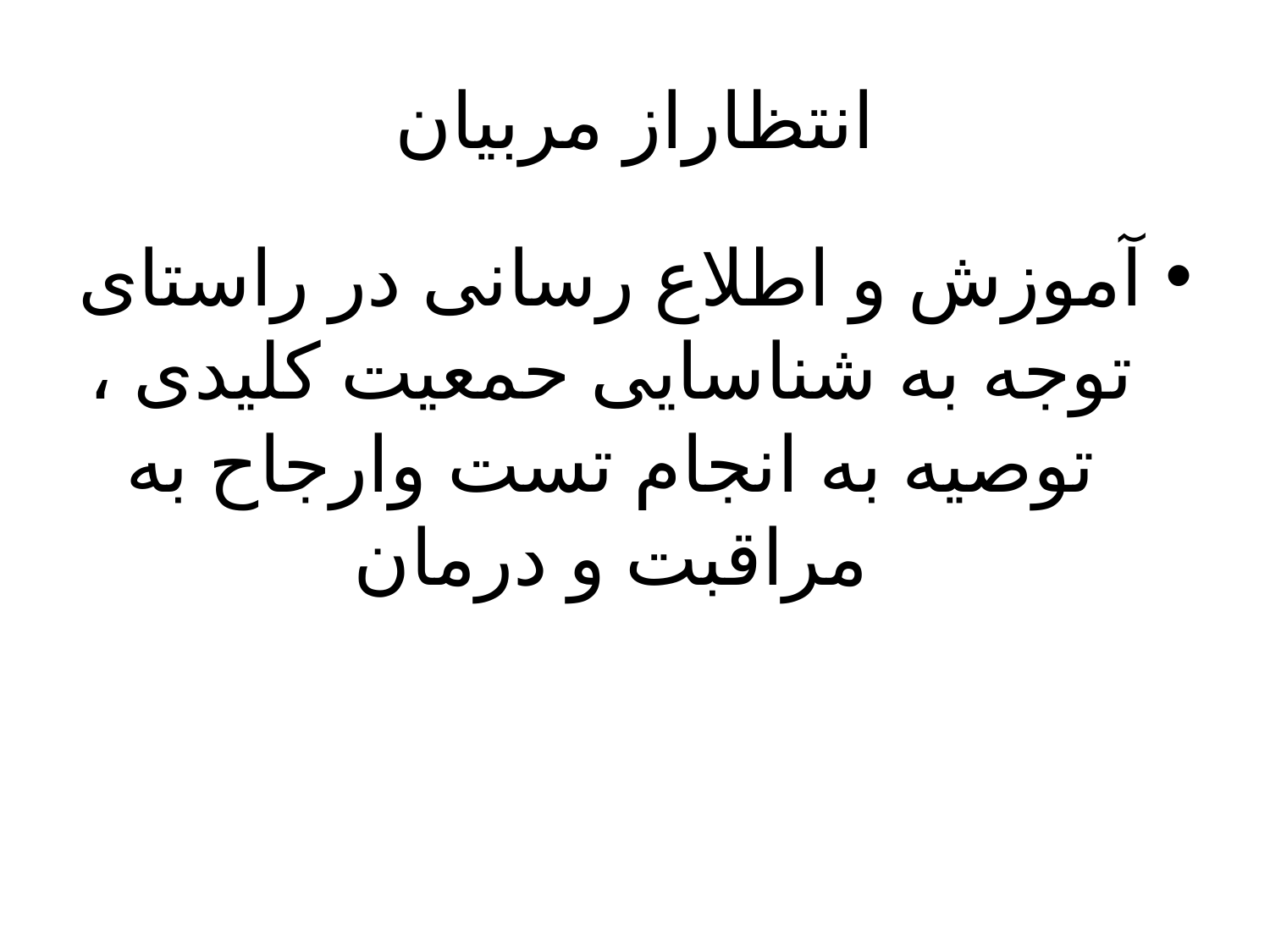

# انتظاراز مربیان
آموزش و اطلاع رسانی در راستای توجه به شناسایی حمعیت کلیدی ، توصیه به انجام تست وارجاح به مراقبت و درمان